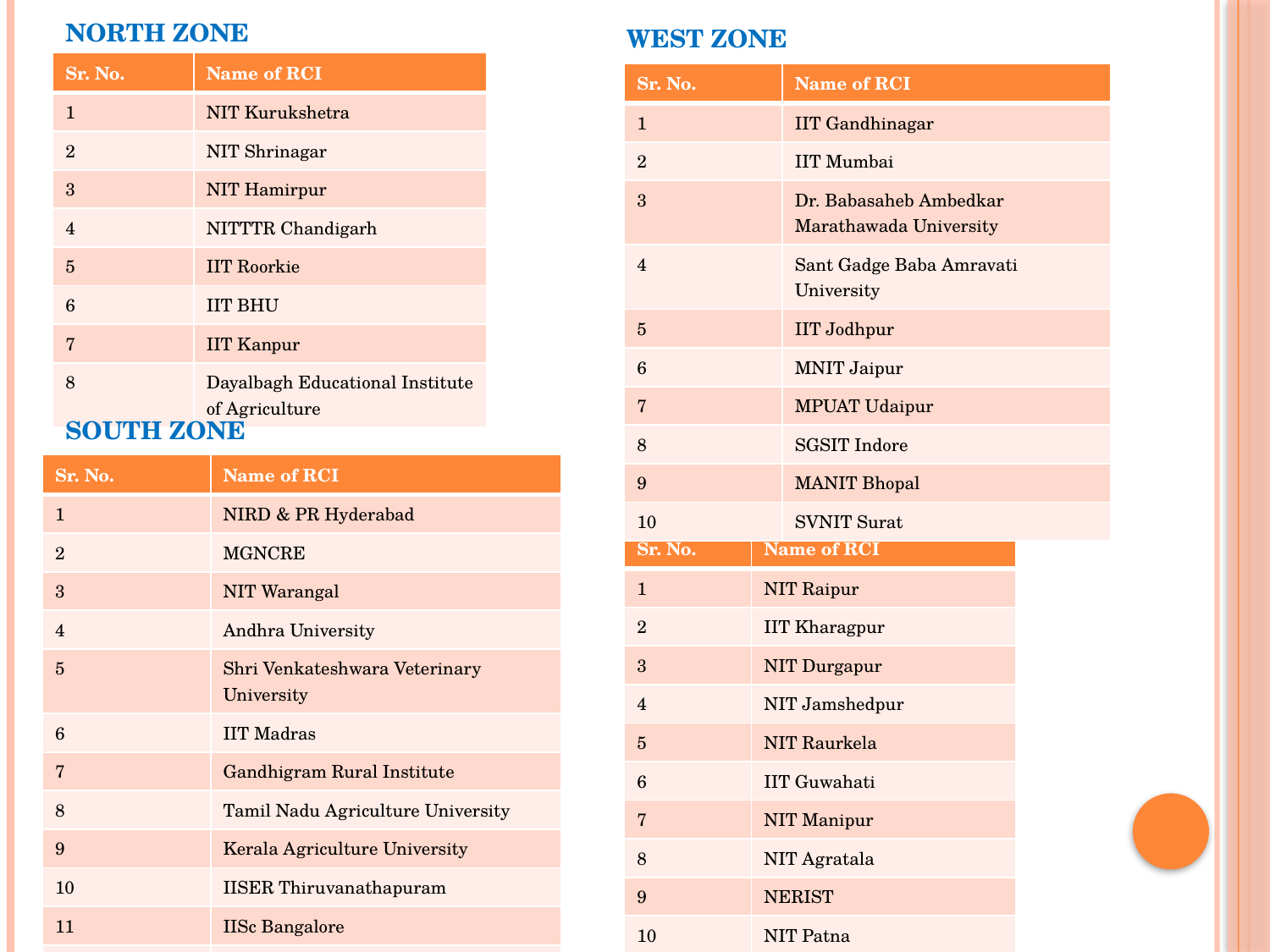

# North Zone
West Zone
| Sr. No. | Name of RCI |
| --- | --- |
| 1 | NIT Kurukshetra |
| 2 | NIT Shrinagar |
| 3 | NIT Hamirpur |
| 4 | NITTTR Chandigarh |
| 5 | IIT Roorkie |
| 6 | IIT BHU |
| 7 | IIT Kanpur |
| 8 | Dayalbagh Educational Institute of Agriculture |
| Sr. No. | Name of RCI |
| --- | --- |
| 1 | IIT Gandhinagar |
| 2 | IIT Mumbai |
| 3 | Dr. Babasaheb Ambedkar Marathawada University |
| 4 | Sant Gadge Baba Amravati University |
| 5 | IIT Jodhpur |
| 6 | MNIT Jaipur |
| 7 | MPUAT Udaipur |
| 8 | SGSIT Indore |
| 9 | MANIT Bhopal |
| 10 | SVNIT Surat |
South Zone
| Sr. No. | Name of RCI |
| --- | --- |
| 1 | NIRD & PR Hyderabad |
| 2 | MGNCRE |
| 3 | NIT Warangal |
| 4 | Andhra University |
| 5 | Shri Venkateshwara Veterinary University |
| 6 | IIT Madras |
| 7 | Gandhigram Rural Institute |
| 8 | Tamil Nadu Agriculture University |
| 9 | Kerala Agriculture University |
| 10 | IISER Thiruvanathapuram |
| 11 | IISc Bangalore |
| 12 | Karnataka University |
East Zone
| Sr. No. | Name of RCI |
| --- | --- |
| 1 | NIT Raipur |
| 2 | IIT Kharagpur |
| 3 | NIT Durgapur |
| 4 | NIT Jamshedpur |
| 5 | NIT Raurkela |
| 6 | IIT Guwahati |
| 7 | NIT Manipur |
| 8 | NIT Agratala |
| 9 | NERIST |
| 10 | NIT Patna |